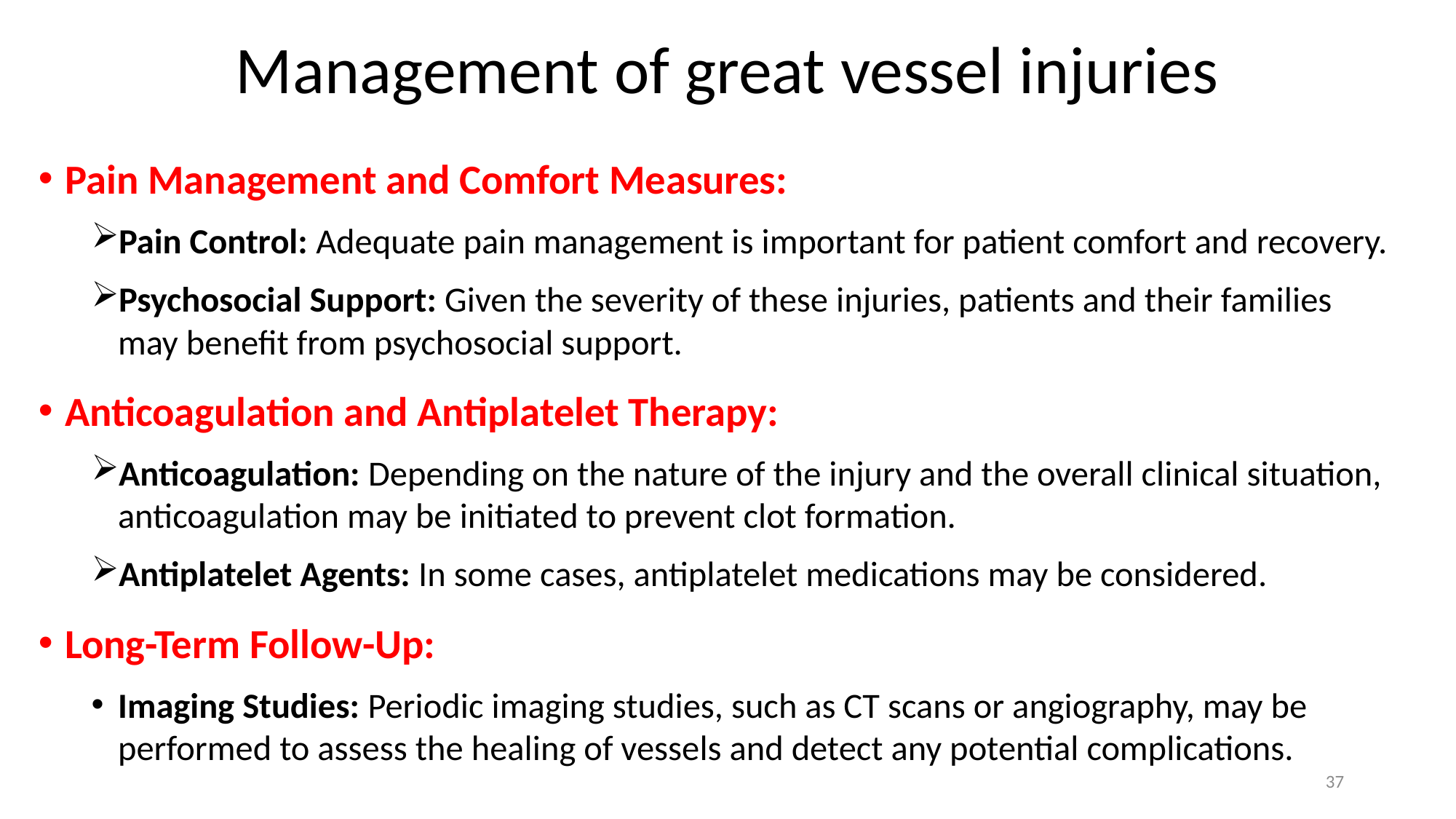

# Management of great vessel injuries
Pain Management and Comfort Measures:
Pain Control: Adequate pain management is important for patient comfort and recovery.
Psychosocial Support: Given the severity of these injuries, patients and their families may benefit from psychosocial support.
Anticoagulation and Antiplatelet Therapy:
Anticoagulation: Depending on the nature of the injury and the overall clinical situation, anticoagulation may be initiated to prevent clot formation.
Antiplatelet Agents: In some cases, antiplatelet medications may be considered.
Long-Term Follow-Up:
Imaging Studies: Periodic imaging studies, such as CT scans or angiography, may be performed to assess the healing of vessels and detect any potential complications.

37